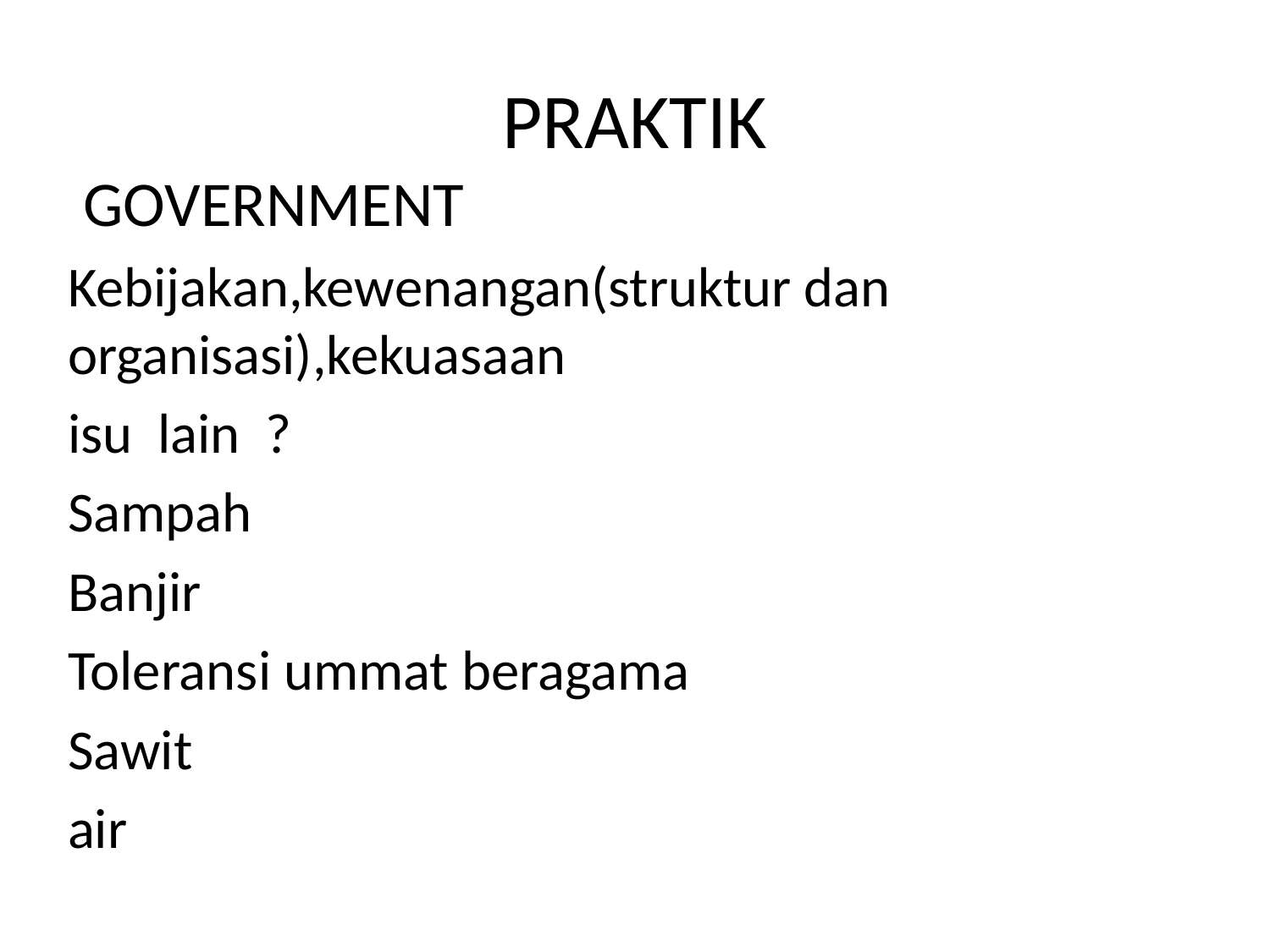

# PRAKTIK
GOVERNMENT
Kebijakan,kewenangan(struktur dan organisasi),kekuasaan
isu  lain  ?
Sampah
Banjir
Toleransi ummat beragama
Sawit
air